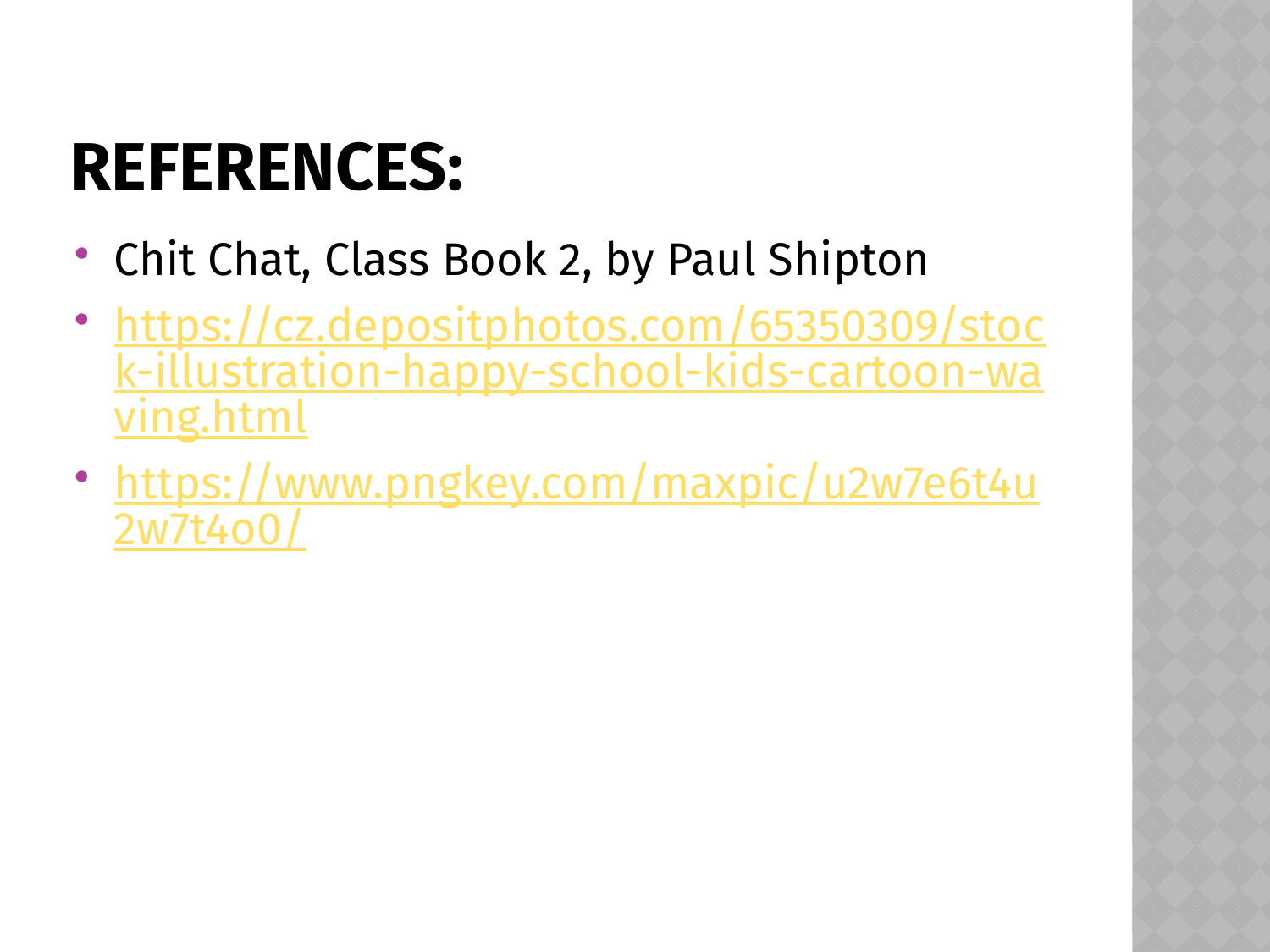

# REFERENCES:
Chit Chat, Class Book 2, by Paul Shipton
https://cz.depositphotos.com/65350309/stock-illustration-happy-school-kids-cartoon-waving.html
https://www.pngkey.com/maxpic/u2w7e6t4u2w7t4o0/